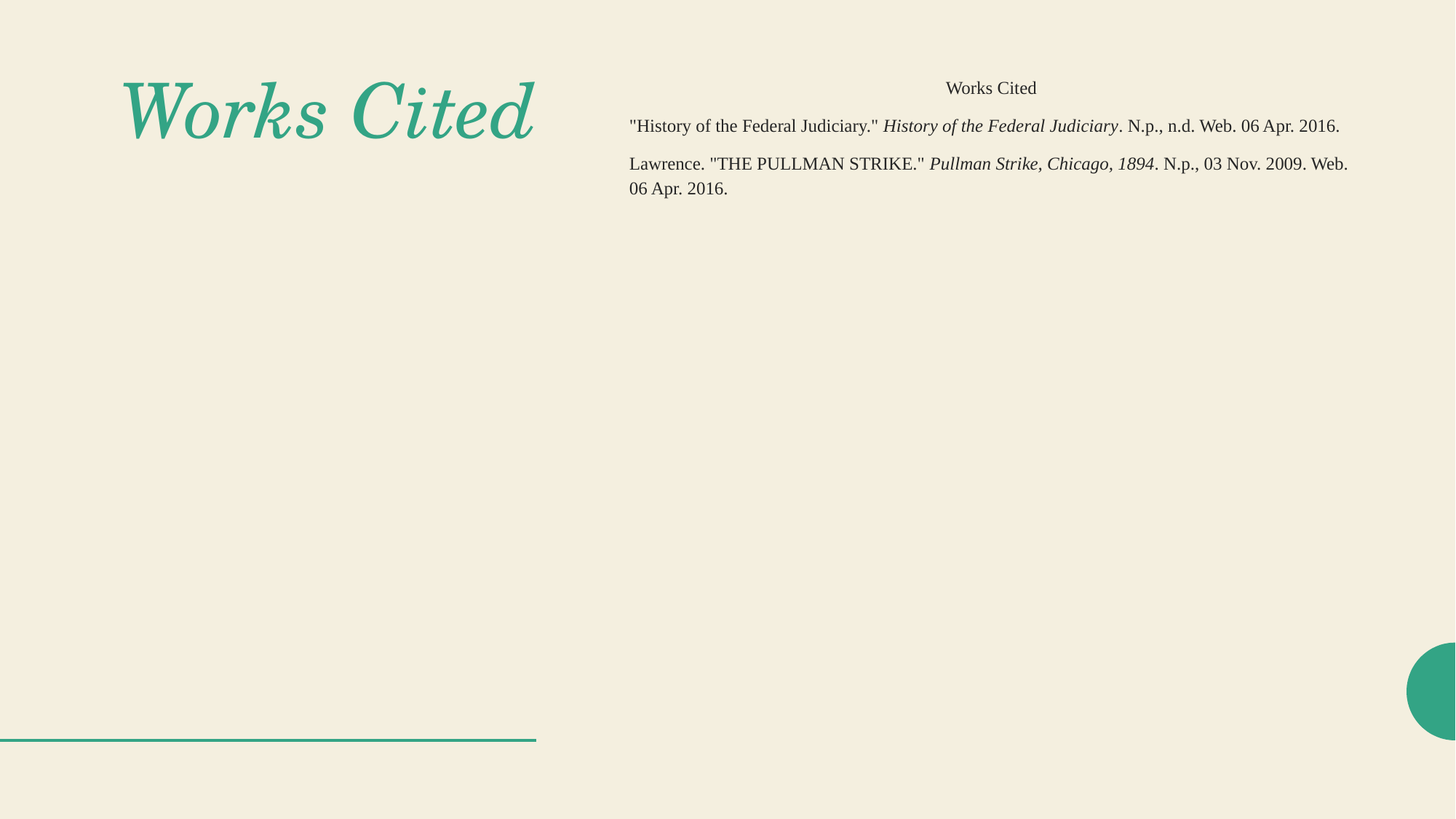

# Works Cited
Works Cited
"History of the Federal Judiciary." History of the Federal Judiciary. N.p., n.d. Web. 06 Apr. 2016.
Lawrence. "THE PULLMAN STRIKE." Pullman Strike, Chicago, 1894. N.p., 03 Nov. 2009. Web. 06 Apr. 2016.